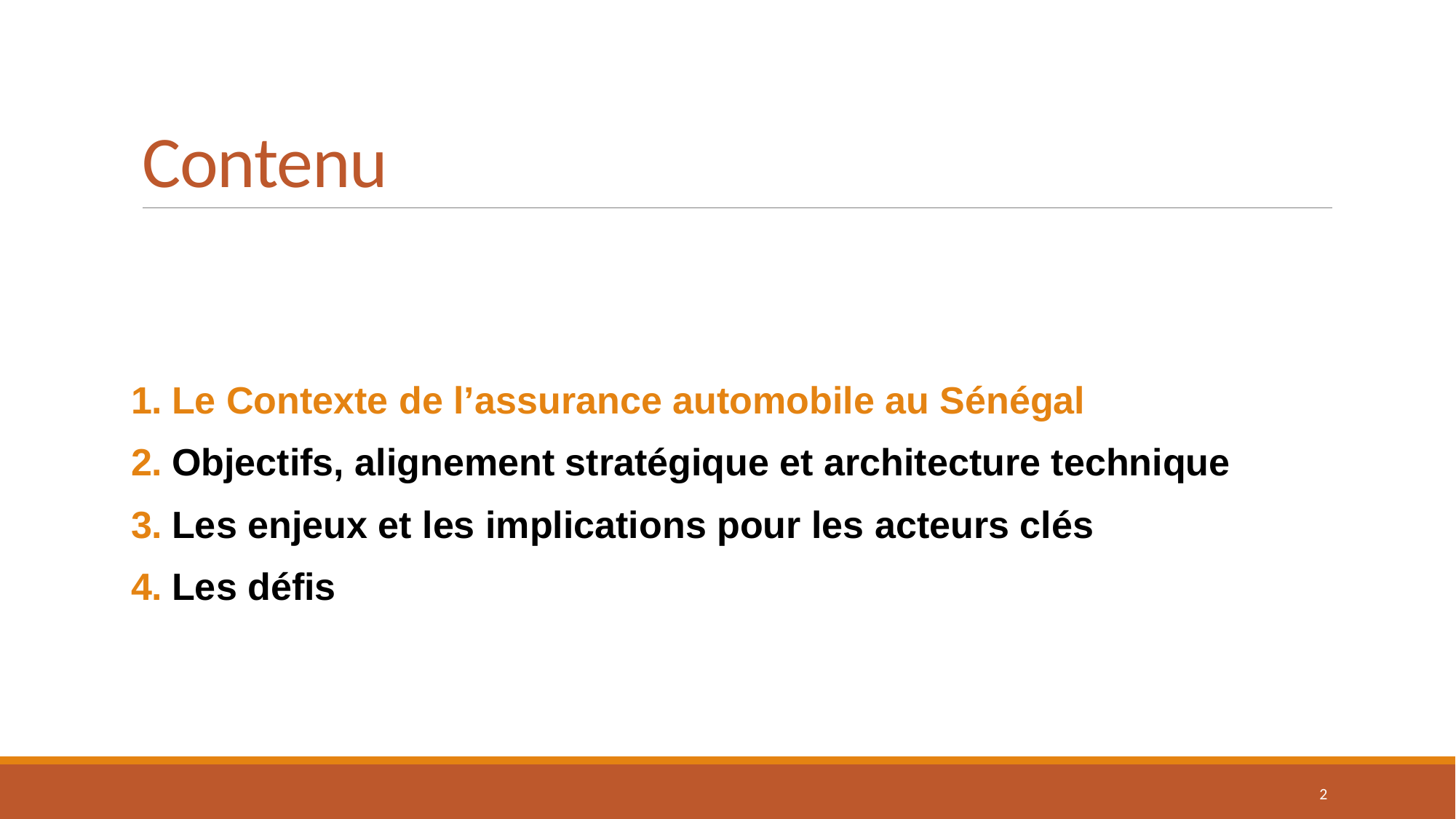

# Contenu

Le Contexte de l’assurance automobile au Sénégal
Objectifs, alignement stratégique et architecture technique
Les enjeux et les implications pour les acteurs clés
Les défis

2